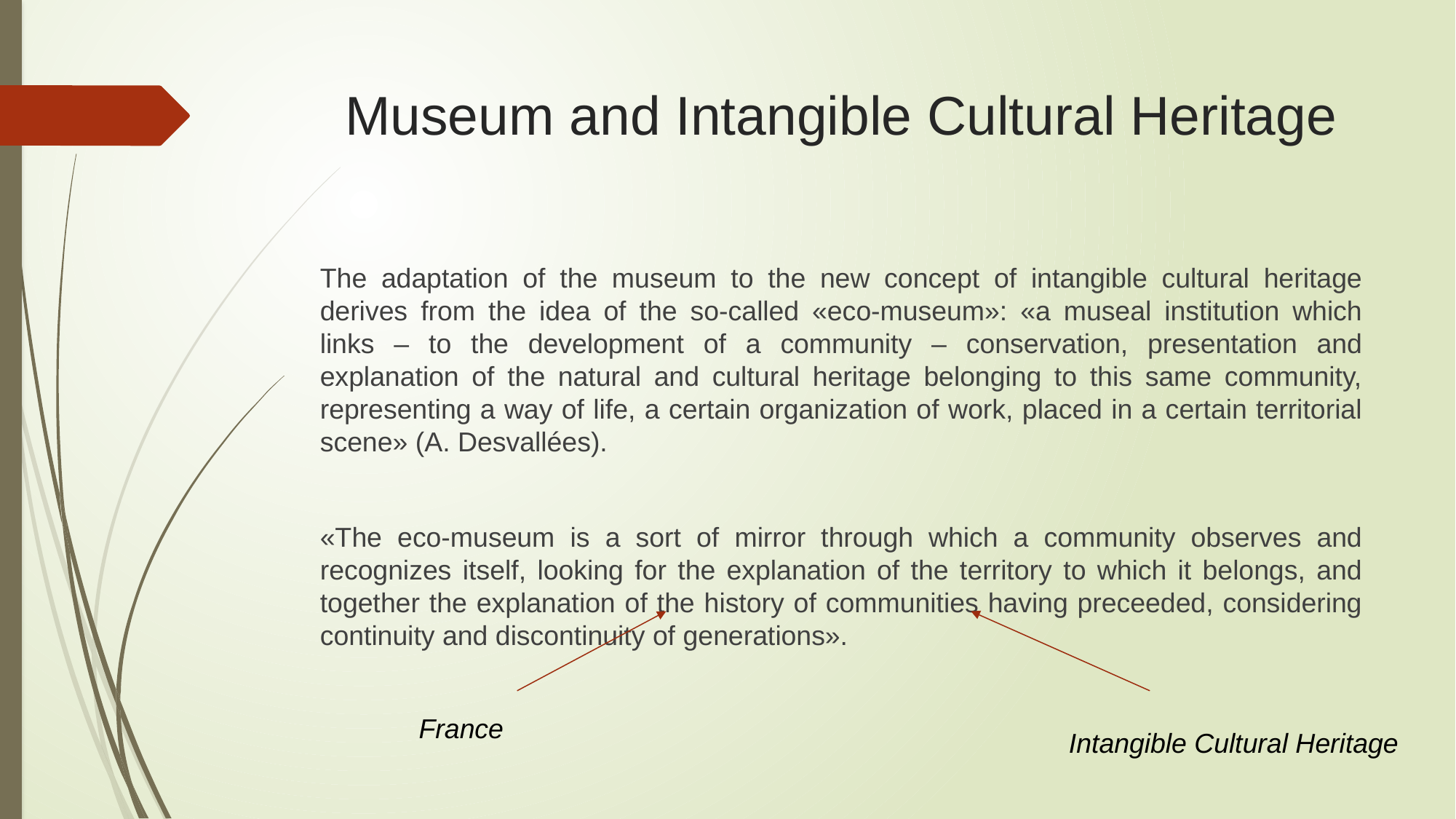

# Museum and Intangible Cultural Heritage
The adaptation of the museum to the new concept of intangible cultural heritage derives from the idea of the so-called «eco-museum»: «a museal institution which links – to the development of a community – conservation, presentation and explanation of the natural and cultural heritage belonging to this same community, representing a way of life, a certain organization of work, placed in a certain territorial scene» (A. Desvallées).

«The eco-museum is a sort of mirror through which a community observes and recognizes itself, looking for the explanation of the territory to which it belongs, and together the explanation of the history of communities having preceeded, considering continuity and discontinuity of generations».
France
Intangible Cultural Heritage